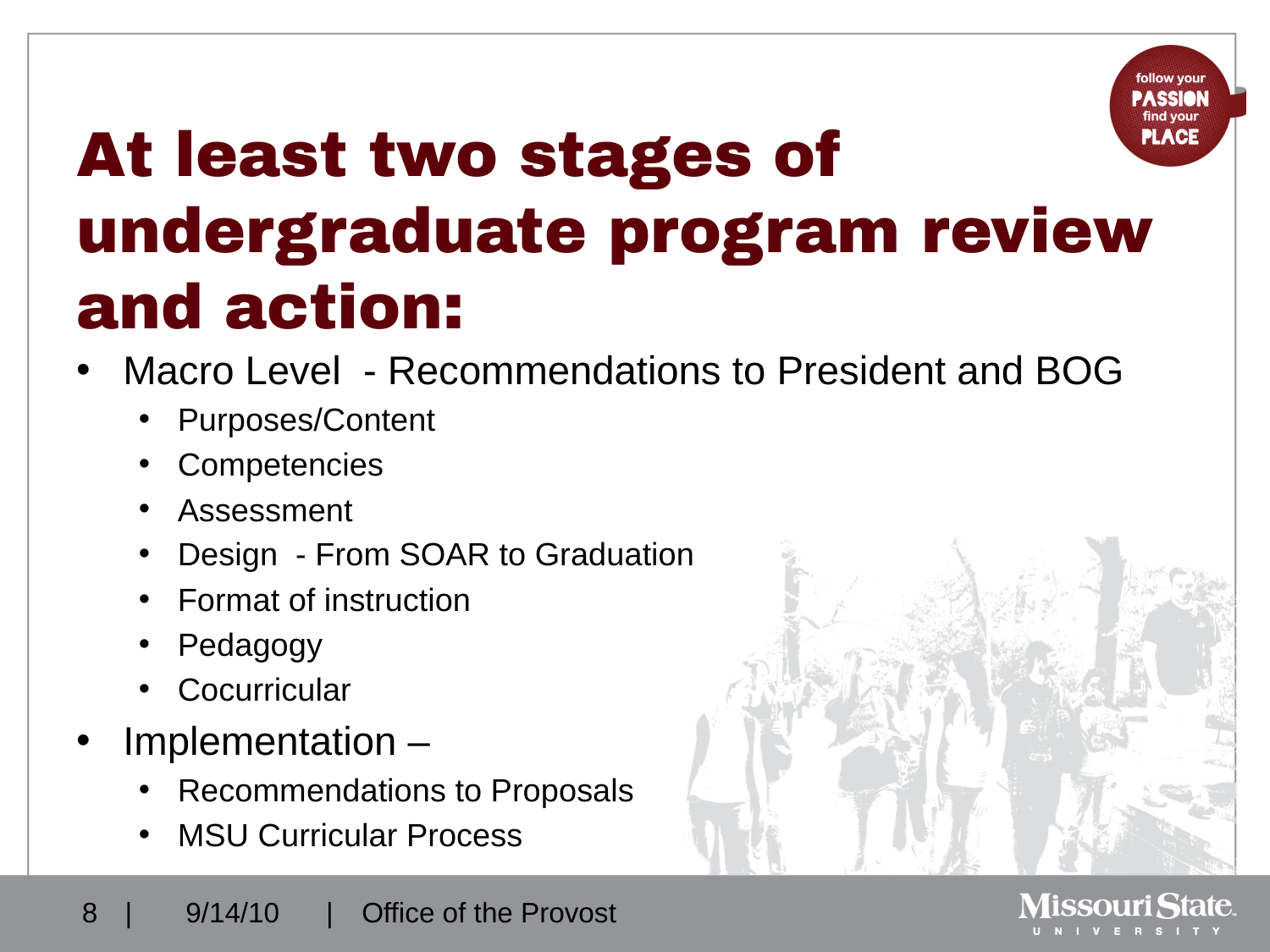

# At least two stages of undergraduate program review and action:
Macro Level  - Recommendations to President and BOG
Purposes/Content
Competencies
Assessment
Design  - From SOAR to Graduation
Format of instruction
Pedagogy
Cocurricular
Implementation –
Recommendations to Proposals
MSU Curricular Process